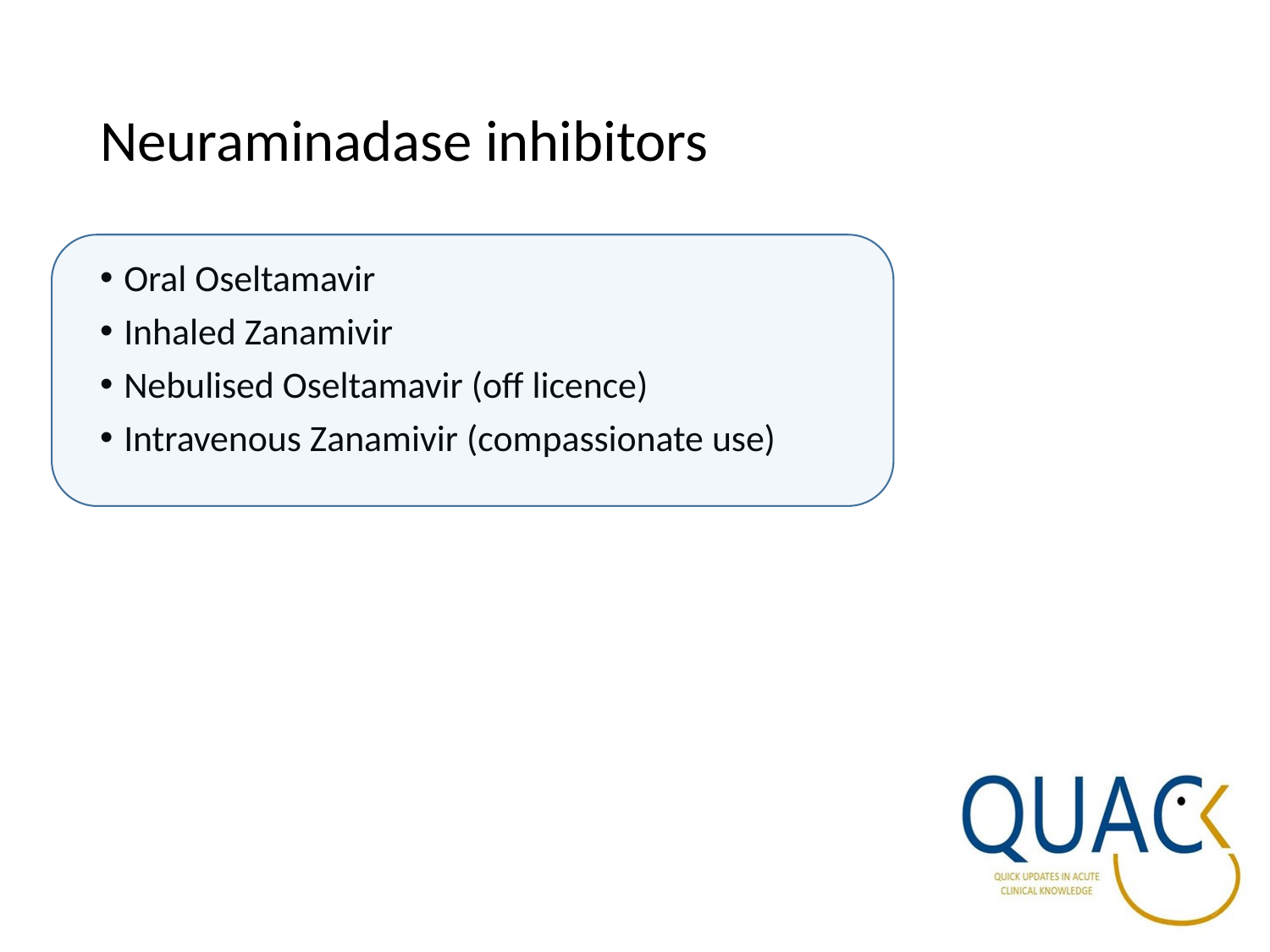

# Neuraminadase inhibitors

Oral Oseltamavir
Inhaled Zanamivir
Nebulised Oseltamavir (off licence)
Intravenous Zanamivir (compassionate use)